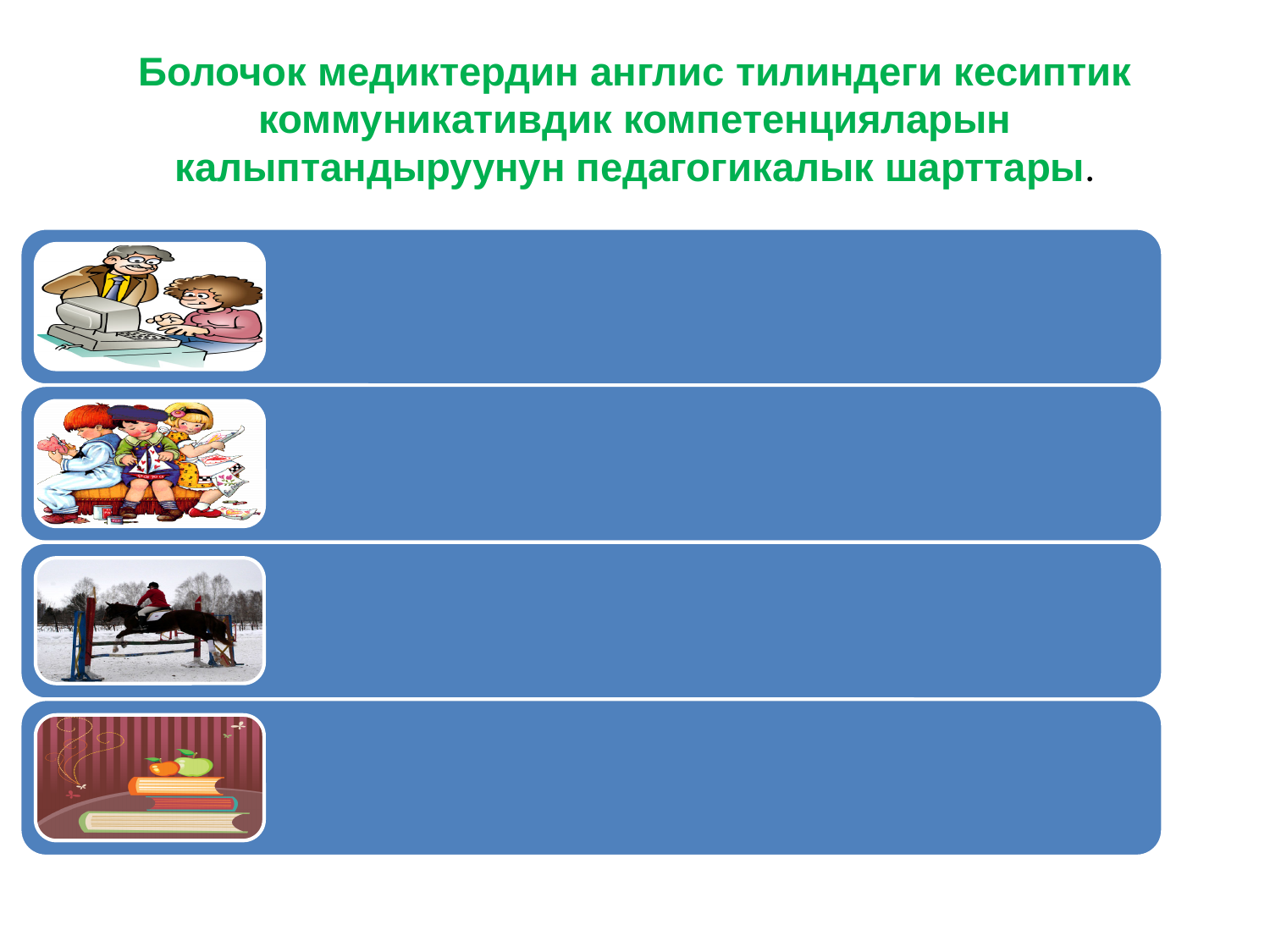

# Болочок медиктердин англис тилиндеги кесиптик коммуникативдик компетенцияларын калыптандыруунун педагогикалык шарттары.